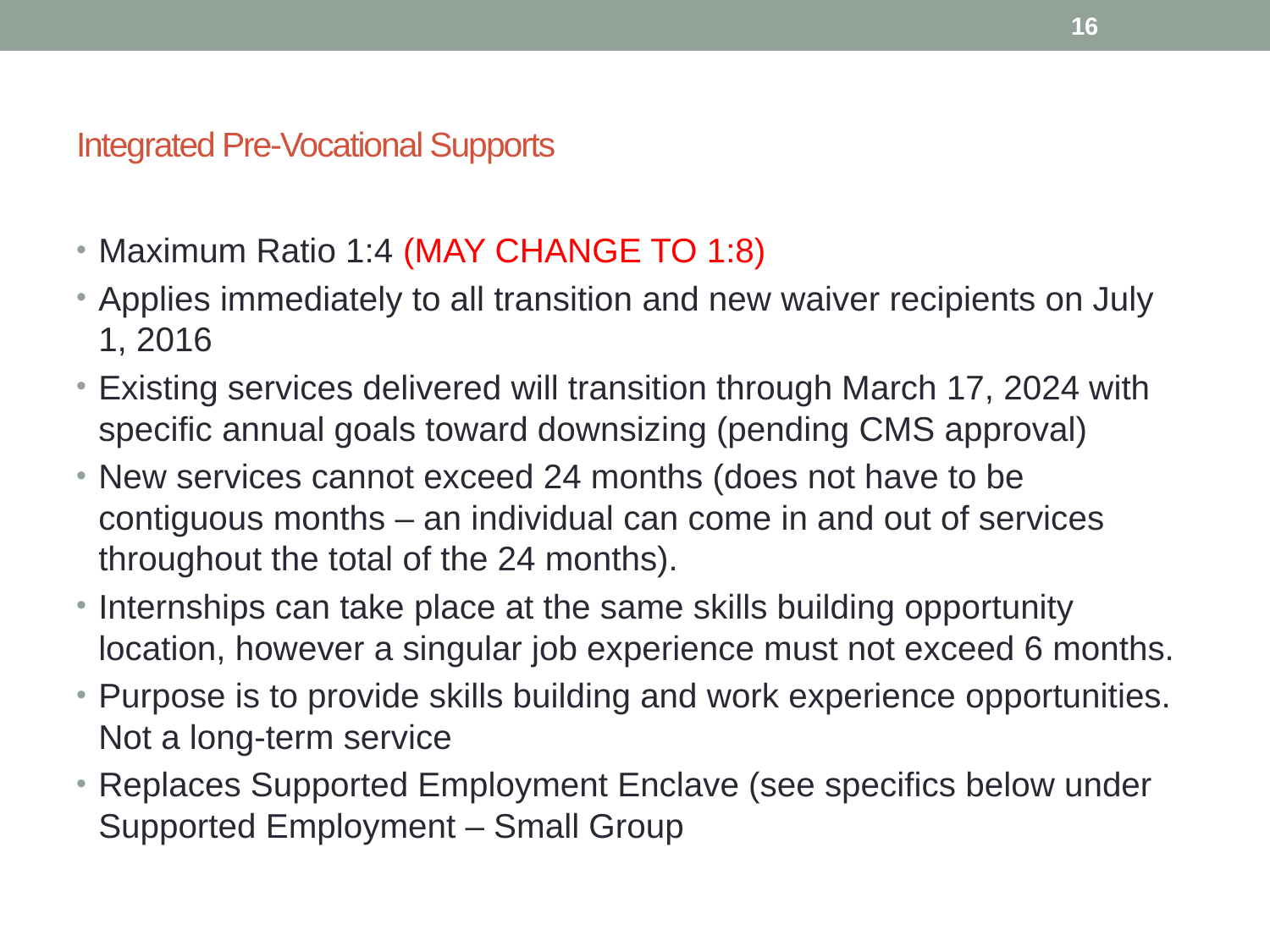

16
# Integrated Pre-Vocational Supports
Maximum Ratio 1:4 (MAY CHANGE TO 1:8)
Applies immediately to all transition and new waiver recipients on July 1, 2016
Existing services delivered will transition through March 17, 2024 with specific annual goals toward downsizing (pending CMS approval)
New services cannot exceed 24 months (does not have to be contiguous months – an individual can come in and out of services throughout the total of the 24 months).
Internships can take place at the same skills building opportunity location, however a singular job experience must not exceed 6 months.
Purpose is to provide skills building and work experience opportunities.  Not a long-term service
Replaces Supported Employment Enclave (see specifics below under Supported Employment – Small Group